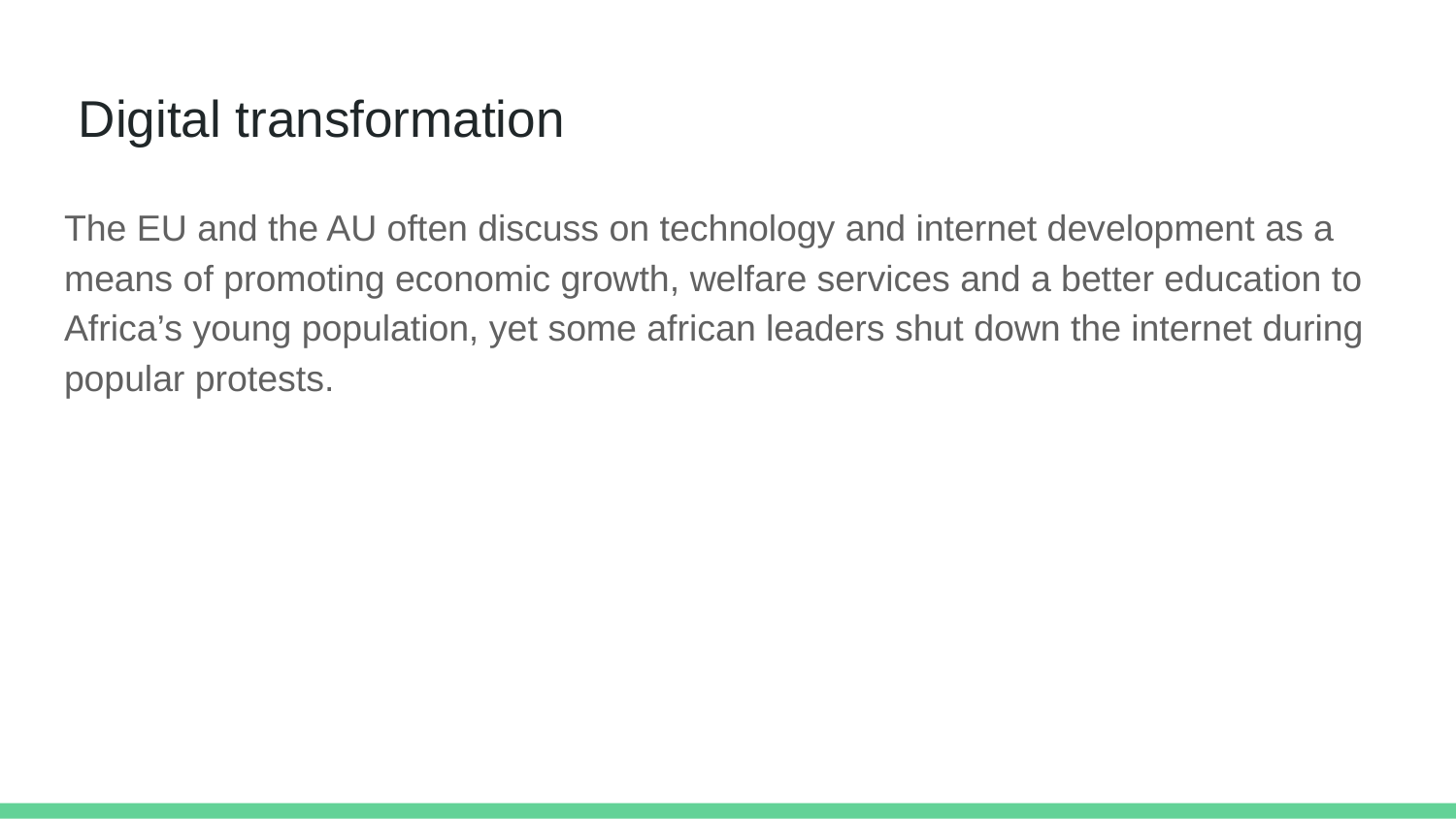

# Digital transformation
The EU and the AU often discuss on technology and internet development as a means of promoting economic growth, welfare services and a better education to Africa’s young population, yet some african leaders shut down the internet during popular protests.